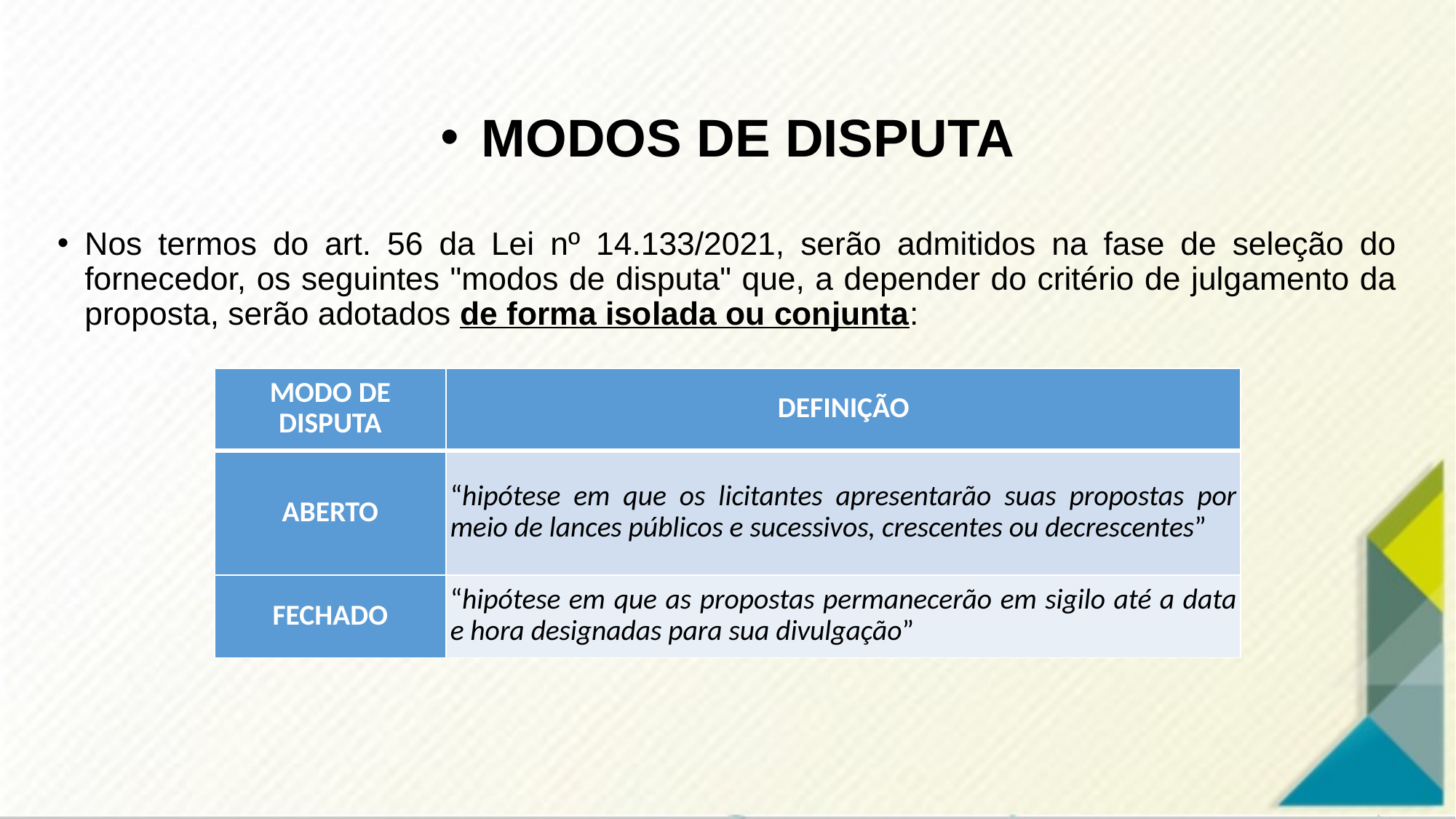

# MODOS DE DISPUTA

Nos termos do art. 56 da Lei nº 14.133/2021, serão admitidos na fase de seleção do fornecedor, os seguintes "modos de disputa" que, a depender do critério de julgamento da proposta, serão adotados de forma isolada ou conjunta:

| MODO DE DISPUTA | DEFINIÇÃO |
| --- | --- |
| ABERTO | “hipótese em que os licitantes apresentarão suas propostas por meio de lances públicos e sucessivos, crescentes ou decrescentes” |
| FECHADO | “hipótese em que as propostas permanecerão em sigilo até a data e hora designadas para sua divulgação” |